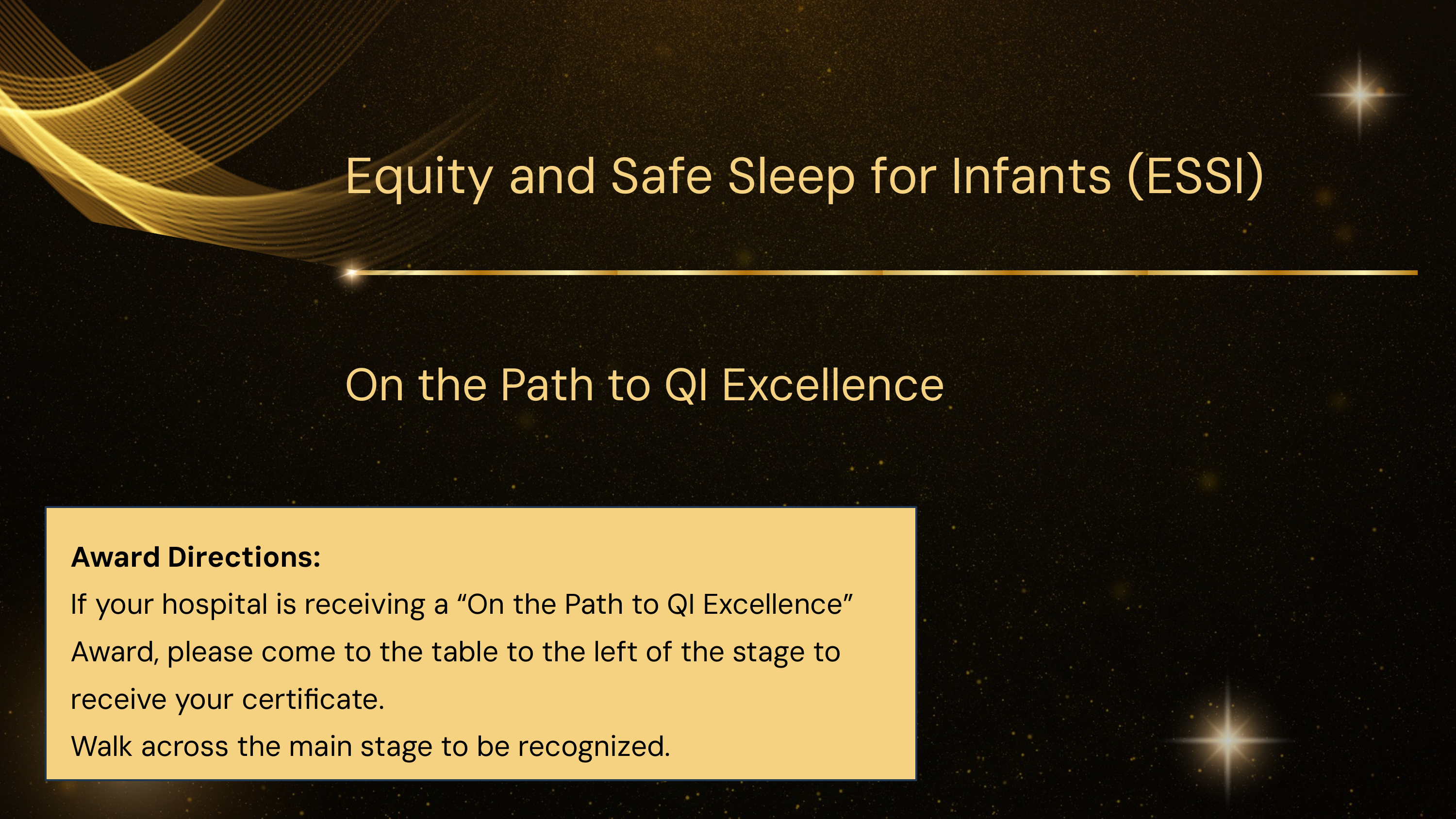

Equity and Safe Sleep for Infants (ESSI)

On the Path to QI Excellence

Award Directions:
If your hospital is receiving a “On the Path to QI Excellence” Award, please come to the table to the left of the stage to receive your certificate.
Walk across the main stage to be recognized.